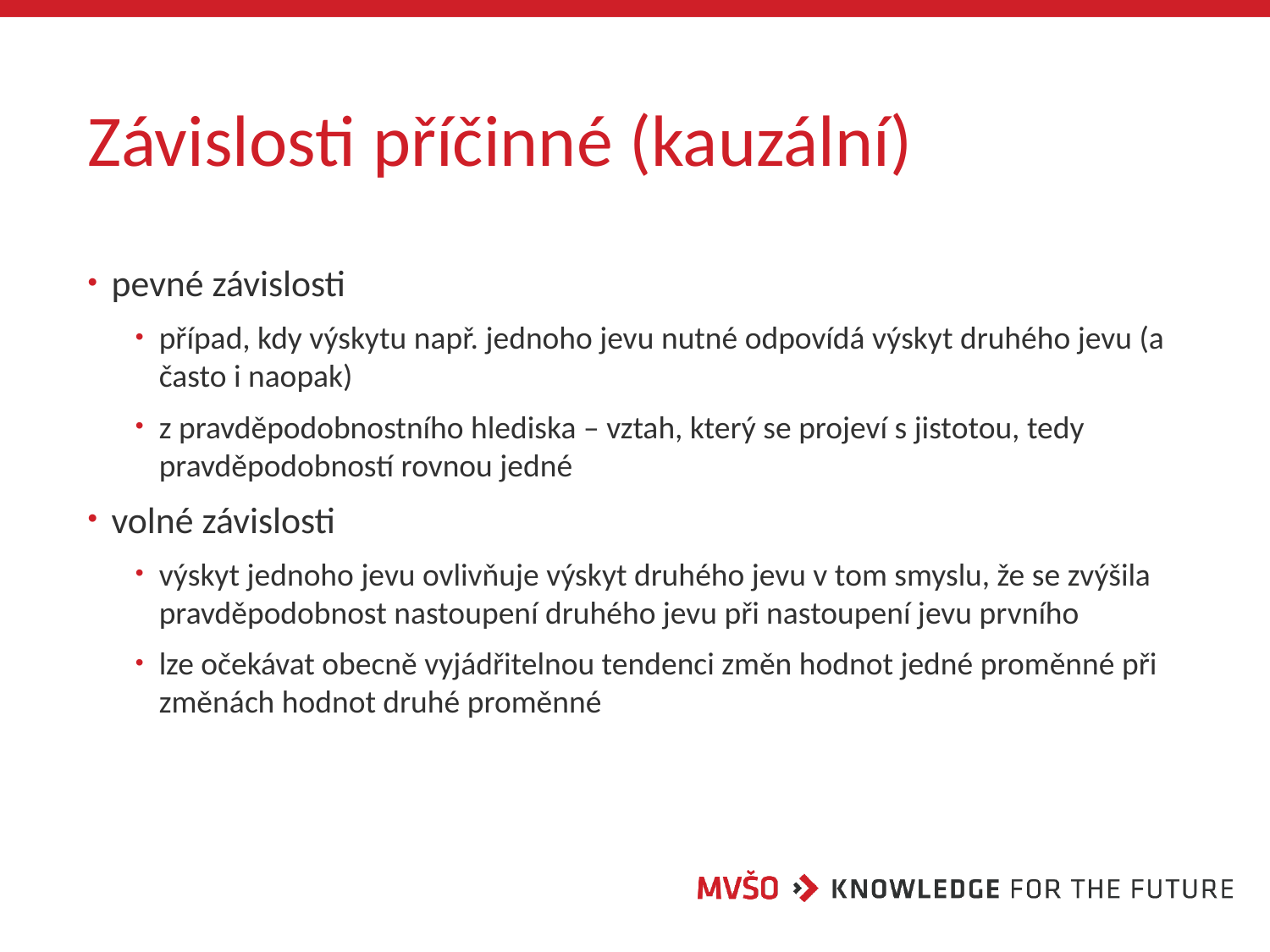

# Závislosti příčinné (kauzální)
pevné závislosti
případ, kdy výskytu např. jednoho jevu nutné odpovídá výskyt druhého jevu (a často i naopak)
z pravděpodobnostního hlediska – vztah, který se projeví s jistotou, tedy pravděpodobností rovnou jedné
volné závislosti
výskyt jednoho jevu ovlivňuje výskyt druhého jevu v tom smyslu, že se zvýšila pravděpodobnost nastoupení druhého jevu při nastoupení jevu prvního
lze očekávat obecně vyjádřitelnou tendenci změn hodnot jedné proměnné při změnách hodnot druhé proměnné